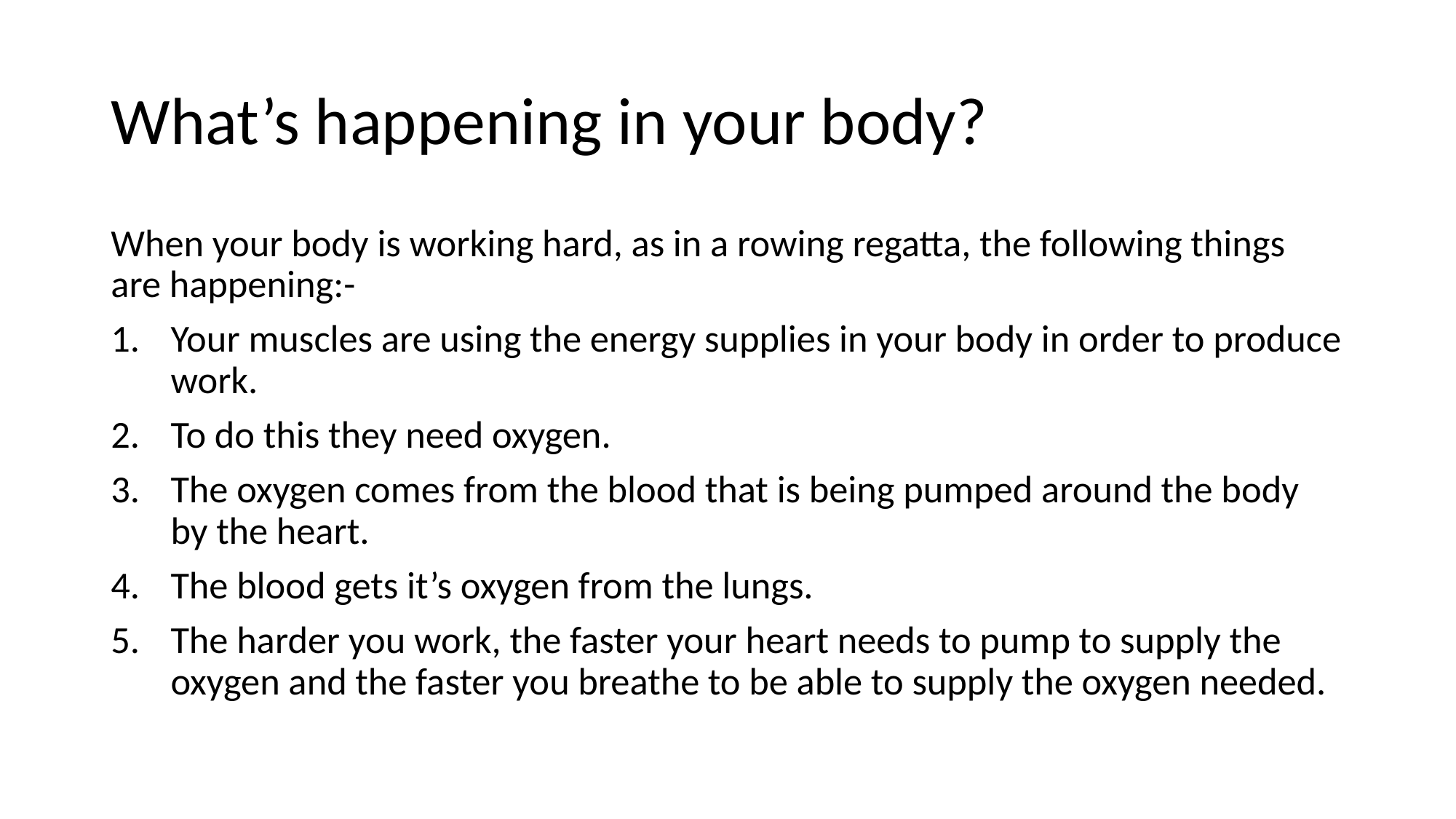

# What’s happening in your body?
When your body is working hard, as in a rowing regatta, the following things are happening:-
Your muscles are using the energy supplies in your body in order to produce work.
To do this they need oxygen.
The oxygen comes from the blood that is being pumped around the body by the heart.
The blood gets it’s oxygen from the lungs.
The harder you work, the faster your heart needs to pump to supply the oxygen and the faster you breathe to be able to supply the oxygen needed.